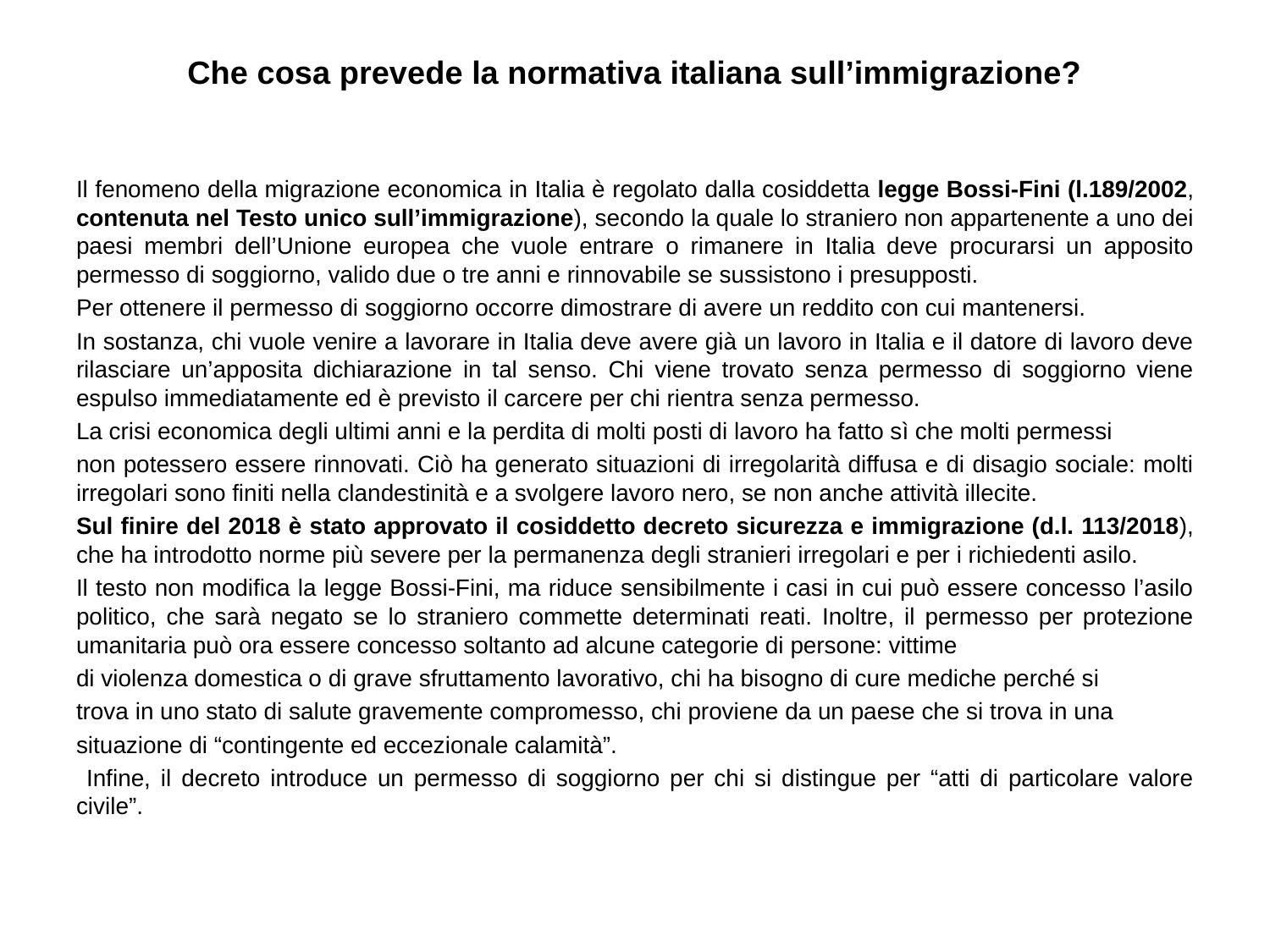

Che cosa prevede la normativa italiana sull’immigrazione?

Il fenomeno della migrazione economica in Italia è regolato dalla cosiddetta legge Bossi-Fini (l.189/2002, contenuta nel Testo unico sull’immigrazione), secondo la quale lo straniero non appartenente a uno dei paesi membri dell’Unione europea che vuole entrare o rimanere in Italia deve procurarsi un apposito permesso di soggiorno, valido due o tre anni e rinnovabile se sussistono i presupposti.
Per ottenere il permesso di soggiorno occorre dimostrare di avere un reddito con cui mantenersi.
In sostanza, chi vuole venire a lavorare in Italia deve avere già un lavoro in Italia e il datore di lavoro deve rilasciare un’apposita dichiarazione in tal senso. Chi viene trovato senza permesso di soggiorno viene espulso immediatamente ed è previsto il carcere per chi rientra senza permesso.
La crisi economica degli ultimi anni e la perdita di molti posti di lavoro ha fatto sì che molti permessi
non potessero essere rinnovati. Ciò ha generato situazioni di irregolarità diffusa e di disagio sociale: molti irregolari sono finiti nella clandestinità e a svolgere lavoro nero, se non anche attività illecite.
Sul finire del 2018 è stato approvato il cosiddetto decreto sicurezza e immigrazione (d.l. 113/2018), che ha introdotto norme più severe per la permanenza degli stranieri irregolari e per i richiedenti asilo.
Il testo non modifica la legge Bossi-Fini, ma riduce sensibilmente i casi in cui può essere concesso l’asilo politico, che sarà negato se lo straniero commette determinati reati. Inoltre, il permesso per protezione umanitaria può ora essere concesso soltanto ad alcune categorie di persone: vittime
di violenza domestica o di grave sfruttamento lavorativo, chi ha bisogno di cure mediche perché si
trova in uno stato di salute gravemente compromesso, chi proviene da un paese che si trova in una
situazione di “contingente ed eccezionale calamità”.
 Infine, il decreto introduce un permesso di soggiorno per chi si distingue per “atti di particolare valore civile”.